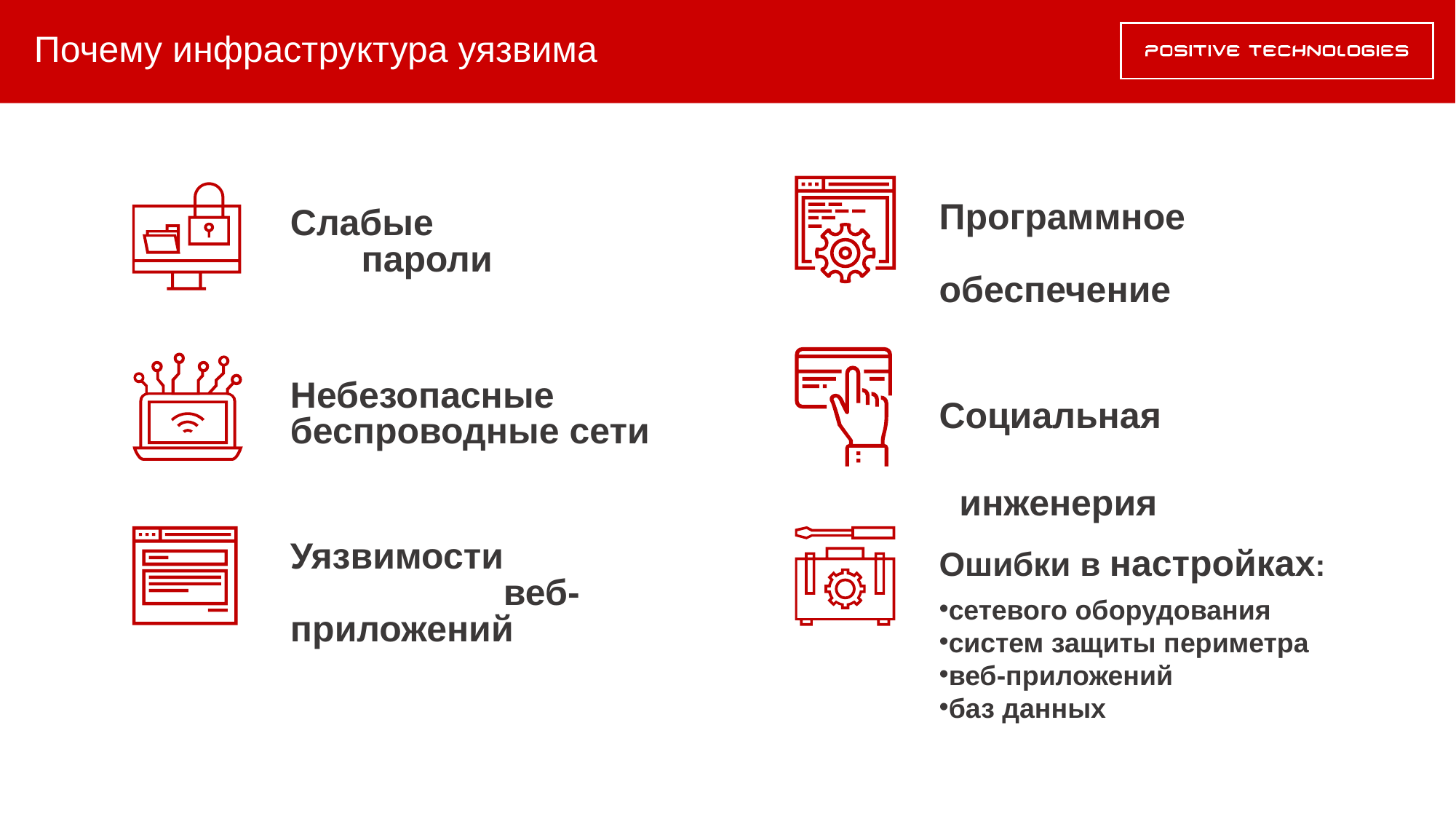

# Почему инфраструктура уязвима

Программное                            обеспечение
Социальная                                      инженерия
Слабые                        пароли

Небезопасные беспроводные сети

Уязвимости                                   веб-приложений
Ошибки в настройках:
сетевого оборудования
систем защиты периметра
веб-приложений
баз данных